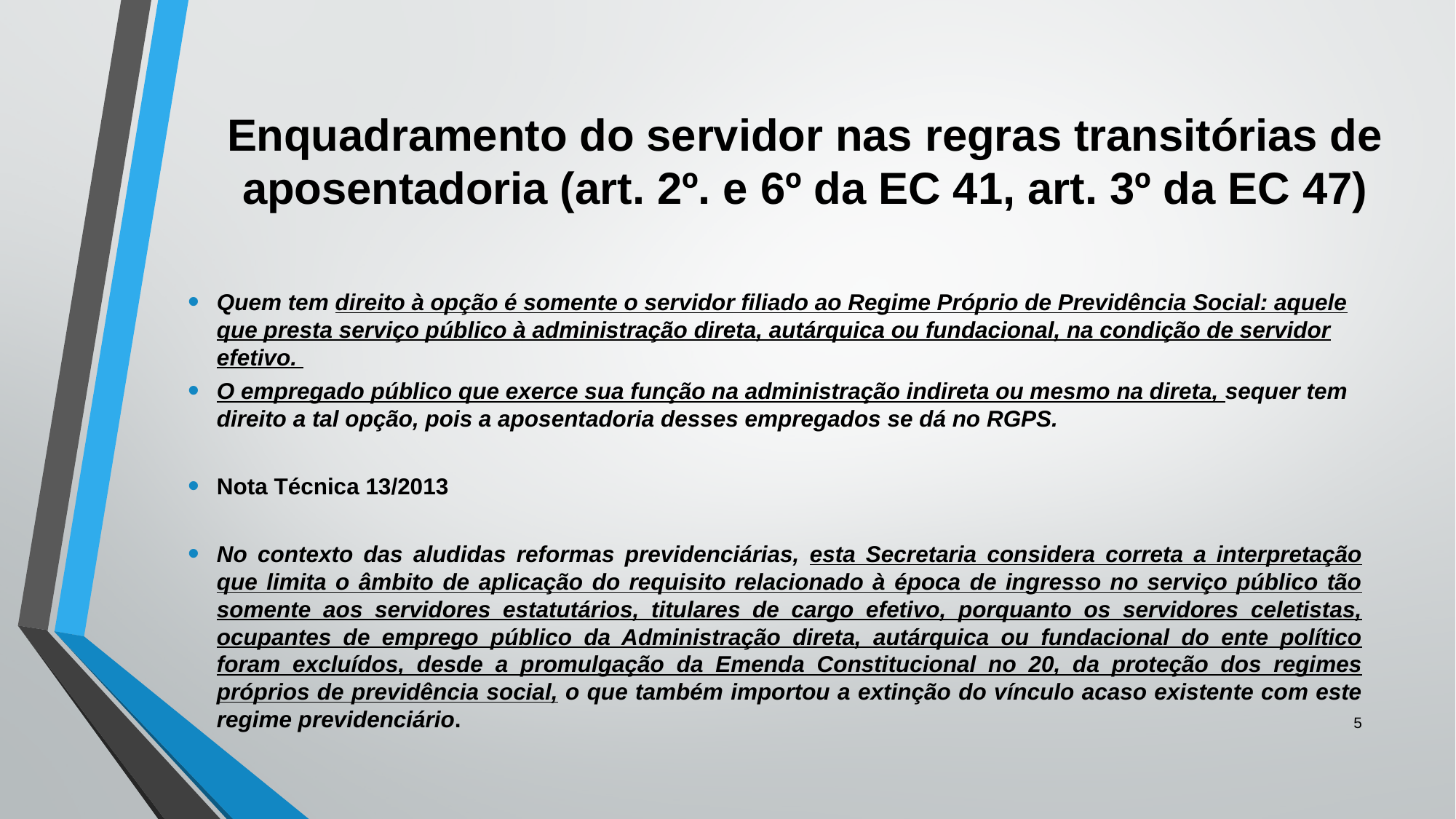

# Enquadramento do servidor nas regras transitórias de aposentadoria (art. 2º. e 6º da EC 41, art. 3º da EC 47)

Quem tem direito à opção é somente o servidor filiado ao Regime Próprio de Previdência Social: aquele que presta serviço público à administração direta, autárquica ou fundacional, na condição de servidor efetivo.
O empregado público que exerce sua função na administração indireta ou mesmo na direta, sequer tem direito a tal opção, pois a aposentadoria desses empregados se dá no RGPS.

Nota Técnica 13/2013

No contexto das aludidas reformas previdenciárias, esta Secretaria considera correta a interpretação que limita o âmbito de aplicação do requisito relacionado à época de ingresso no serviço público tão somente aos servidores estatutários, titulares de cargo efetivo, porquanto os servidores celetistas, ocupantes de emprego público da Administração direta, autárquica ou fundacional do ente político foram excluídos, desde a promulgação da Emenda Constitucional no 20, da proteção dos regimes próprios de previdência social, o que também importou a extinção do vínculo acaso existente com este regime previdenciário.

5